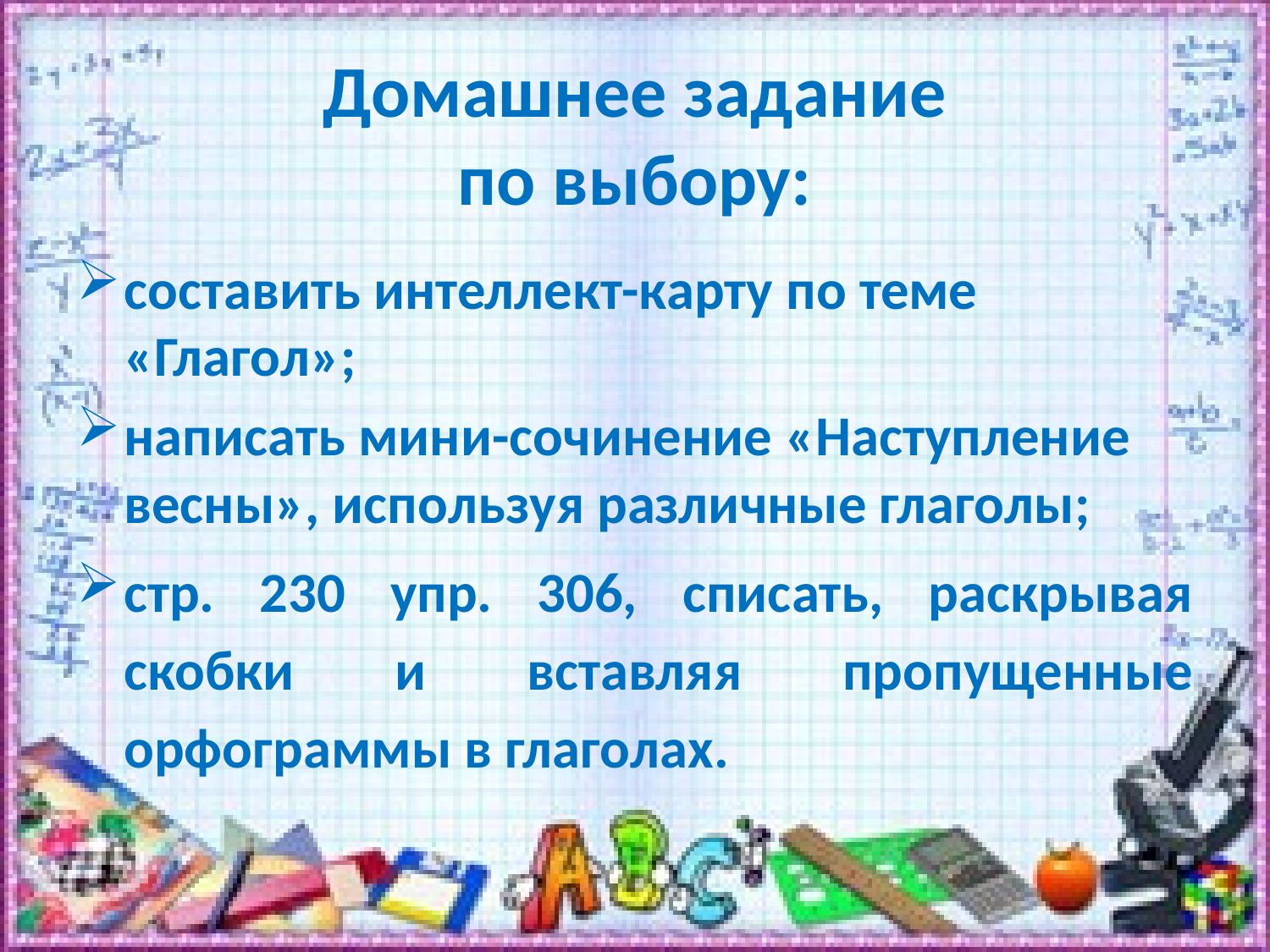

# Домашнее задание по выбору:
составить интеллект-карту по теме «Глагол»;
написать мини-сочинение «Наступление весны», используя различные глаголы;
стр. 230 упр. 306, списать, раскрывая скобки и вставляя пропущенные орфограммы в глаголах.